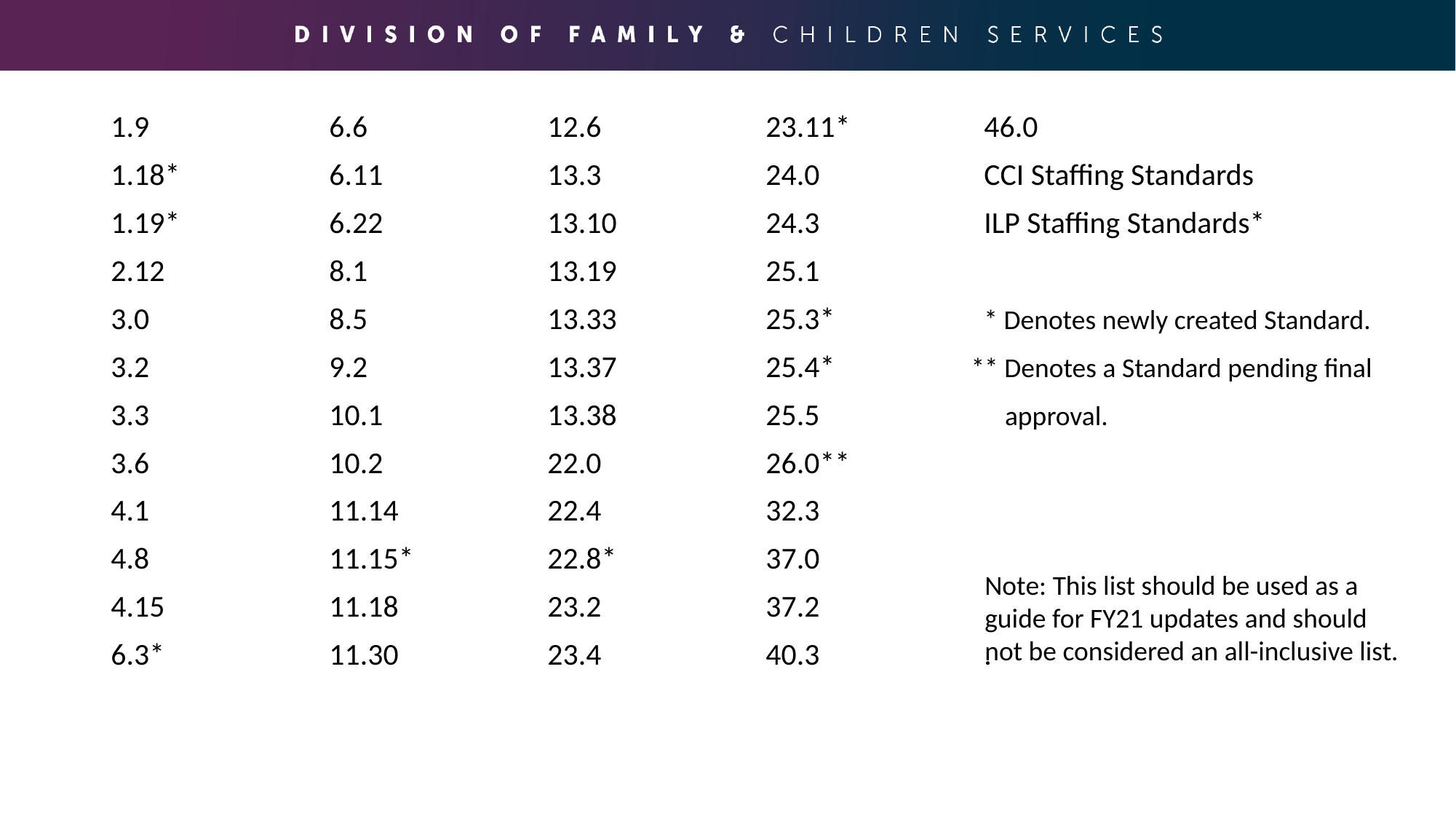

1.9		6.6		12.6		23.11*		46.0
1.18*		6.11		13.3		24.0		CCI Staffing Standards
1.19*		6.22		13.10		24.3		ILP Staffing Standards*
2.12		8.1		13.19		25.1
3.0		8.5		13.33		25.3*		* Denotes newly created Standard.
3.2		9.2		13.37		25.4*	              ** Denotes a Standard pending final
3.3		10.1		13.38		25.5		   approval.
3.6		10.2		22.0		26.0**
4.1		11.14		22.4		32.3
4.8		11.15*		22.8*		37.0
4.15		11.18		23.2		37.2
6.3*		11.30		23.4		40.3		.
Note: This list should be used as a guide for FY21 updates and should not be considered an all-inclusive list.